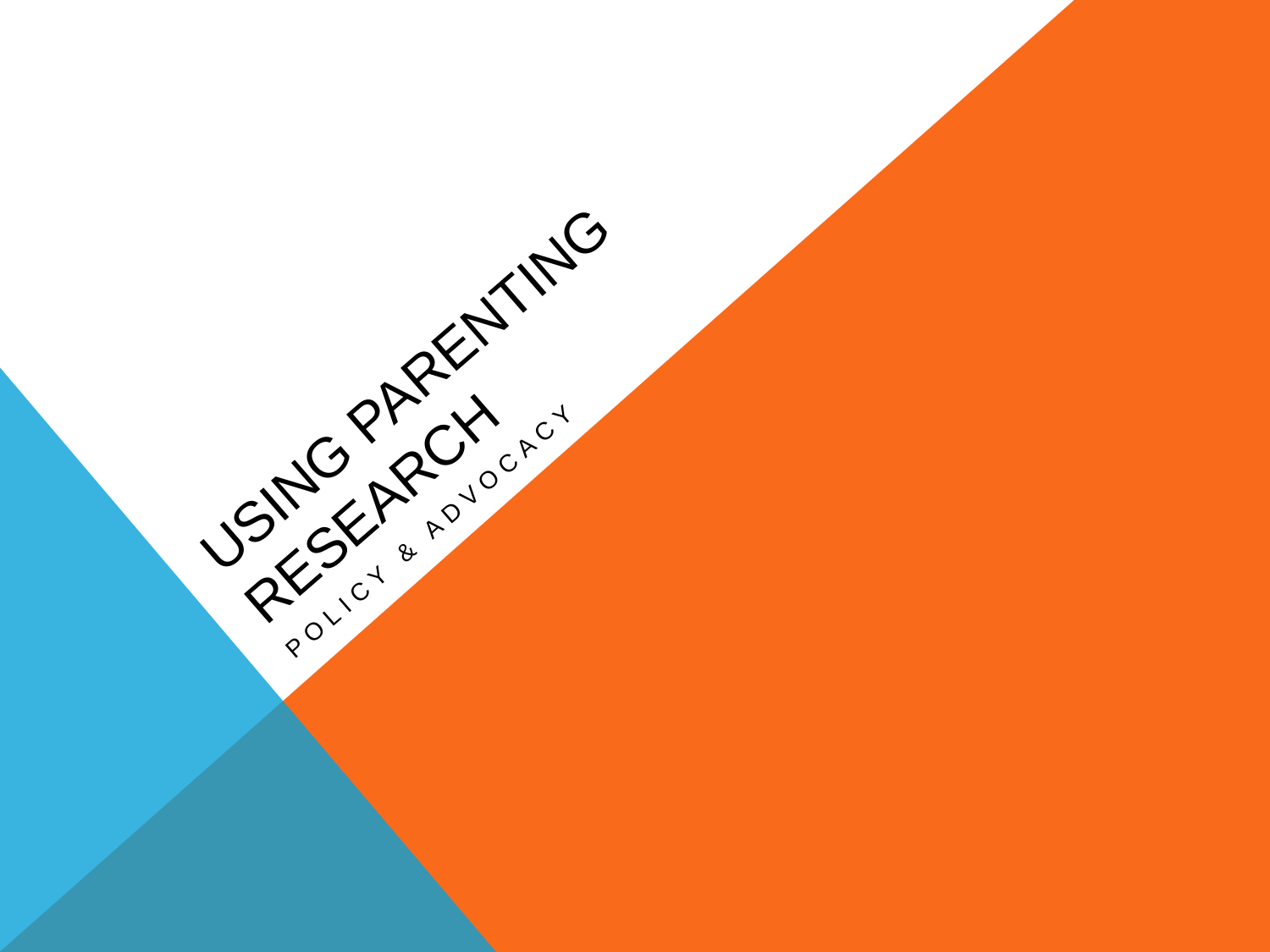

# Using parenting research
Policy & advocacy